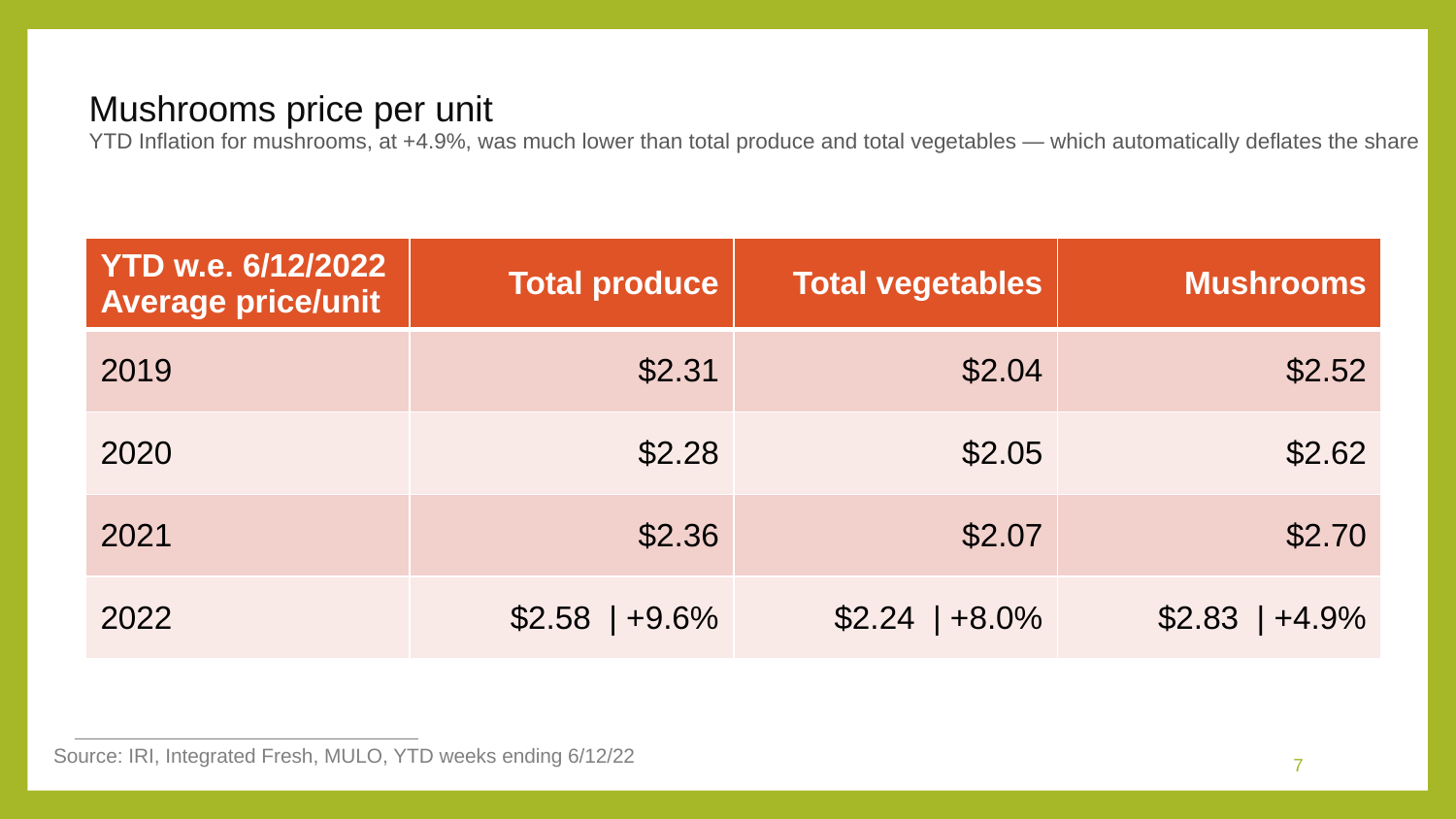

# Mushrooms price per unit YTD Inflation for mushrooms, at +4.9%, was much lower than total produce and total vegetables — which automatically deflates the share
| YTD w.e. 6/12/2022 Average price/unit | Total produce | Total vegetables | Mushrooms |
| --- | --- | --- | --- |
| 2019 | $2.31 | $2.04 | $2.52 |
| 2020 | $2.28 | $2.05 | $2.62 |
| 2021 | $2.36 | $2.07 | $2.70 |
| 2022 | $2.58 | +9.6% | $2.24 | +8.0% | $2.83 | +4.9% |
Source: IRI, Integrated Fresh, MULO, YTD weeks ending 6/12/22
7